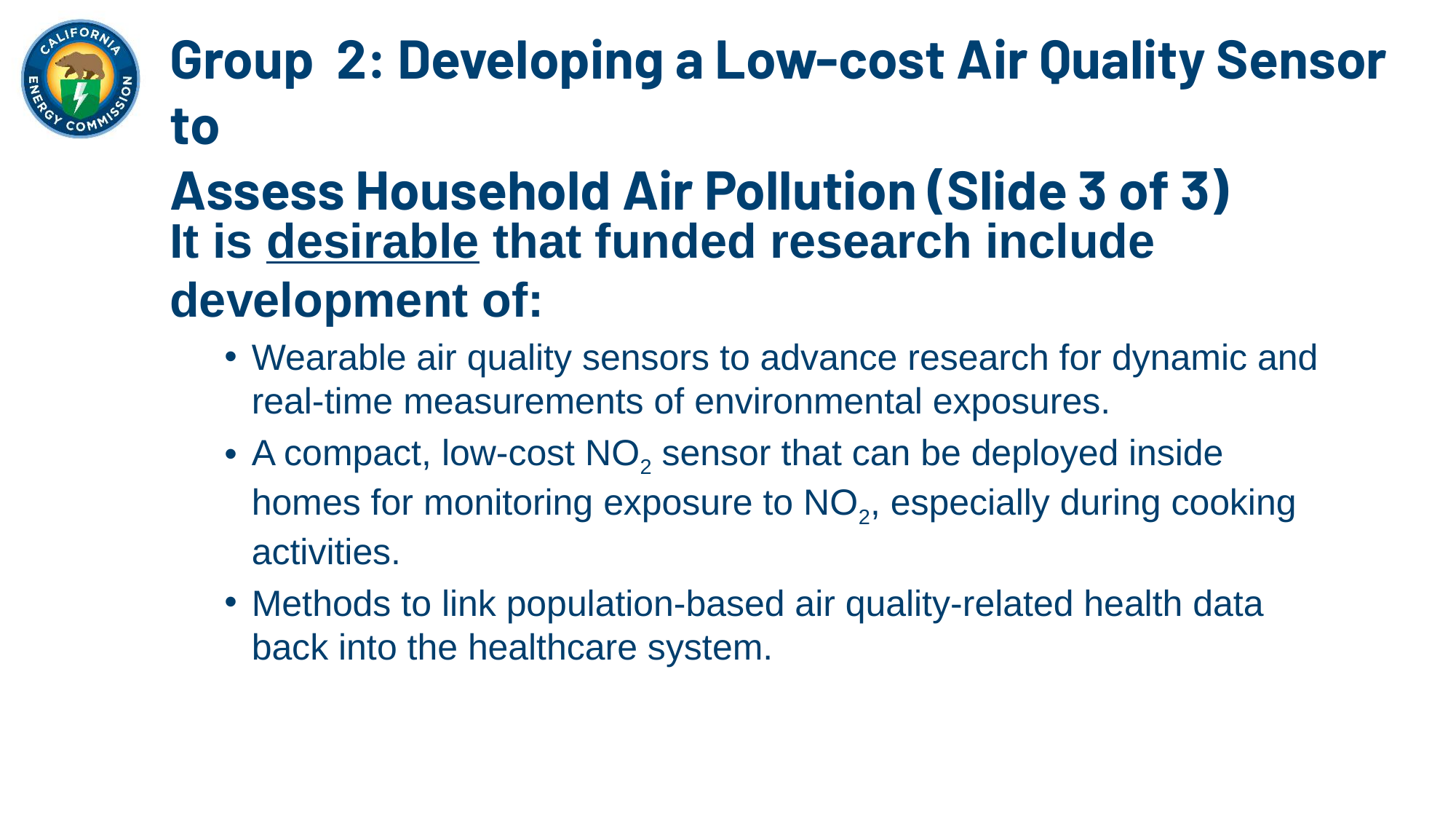

Group  2: Developing a Low-cost Air Quality Sensor to
Assess Household Air Pollution (Slide 3 of 3)
It is desirable that funded research include development of:
Wearable air quality sensors to advance research for dynamic and real-time measurements of environmental exposures.
A compact, low-cost NO2 sensor that can be deployed inside homes for monitoring exposure to NO2, especially during cooking activities.
Methods to link population-based air quality-related health data back into the healthcare system.